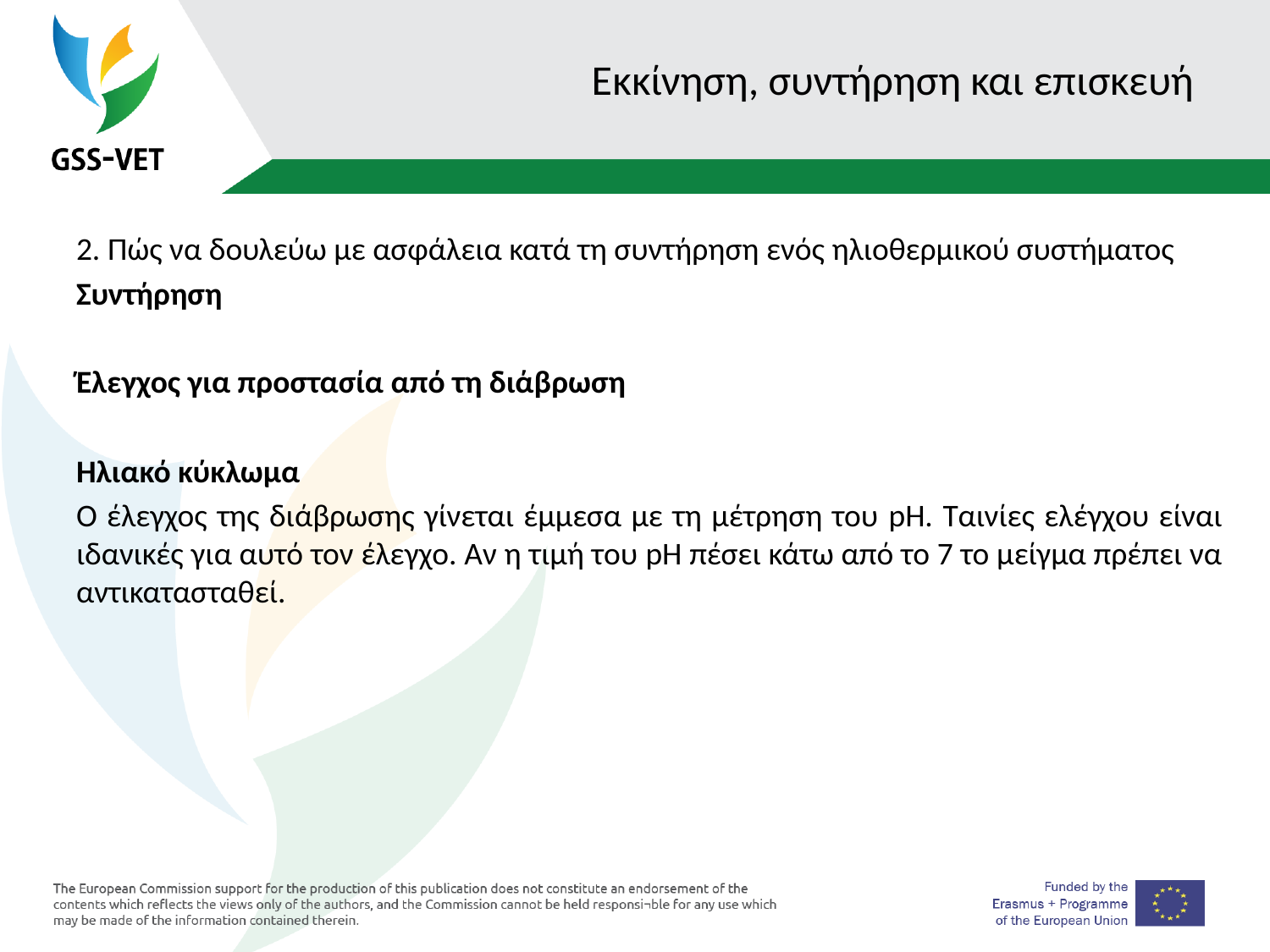

# Εκκίνηση, συντήρηση και επισκευή
2. Πώς να δουλεύω με ασφάλεια κατά τη συντήρηση ενός ηλιοθερμικού συστήματος
Συντήρηση

Έλεγχος για προστασία από τη διάβρωση

Ηλιακό κύκλωμα
Ο έλεγχος της διάβρωσης γίνεται έμμεσα με τη μέτρηση του pH. Ταινίες ελέγχου είναι ιδανικές για αυτό τον έλεγχο. Αν η τιμή του pH πέσει κάτω από το 7 το μείγμα πρέπει να αντικατασταθεί.